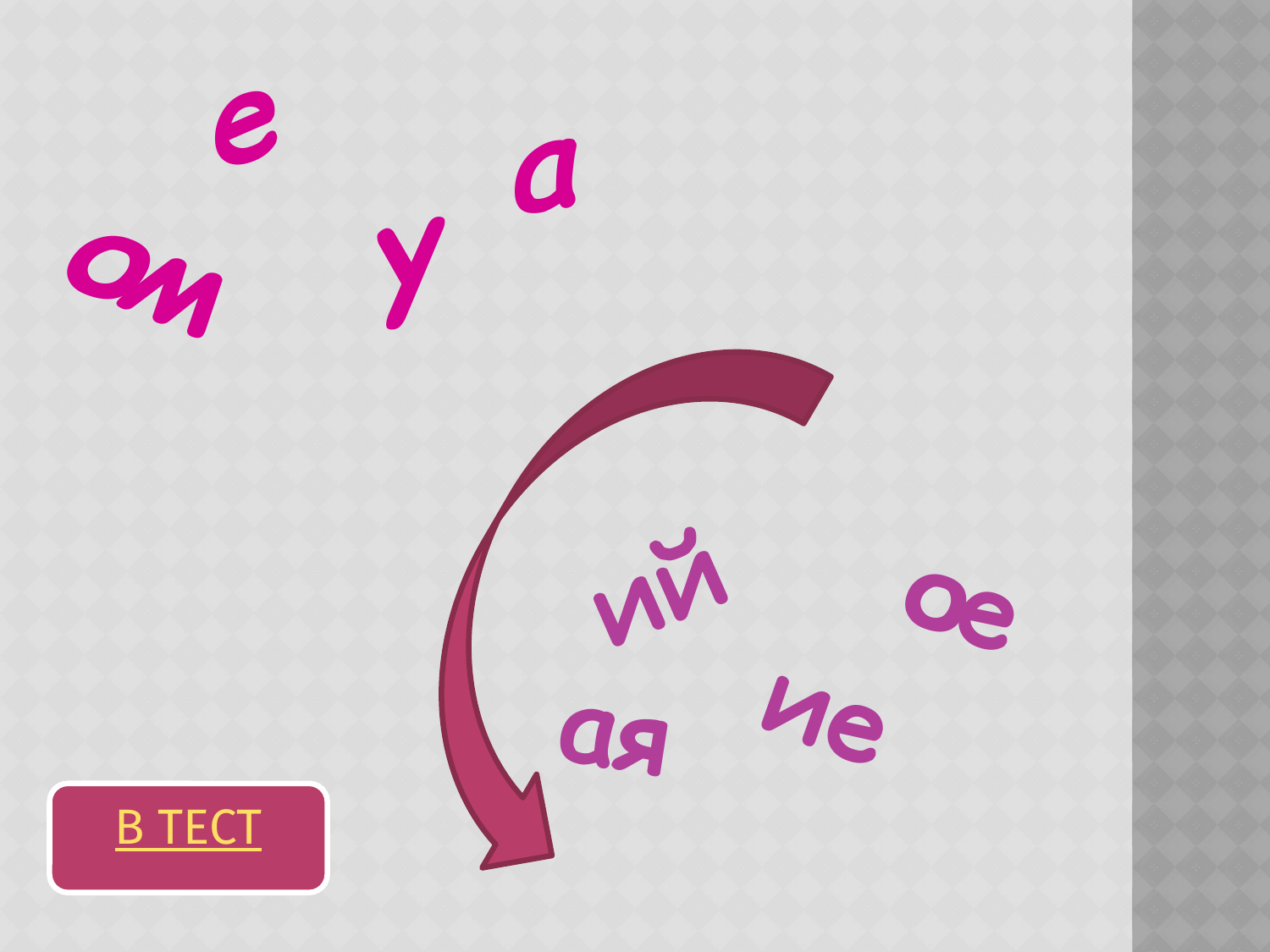

е
а
у
ом

ий
ое
ие
ая
В ТЕСТ